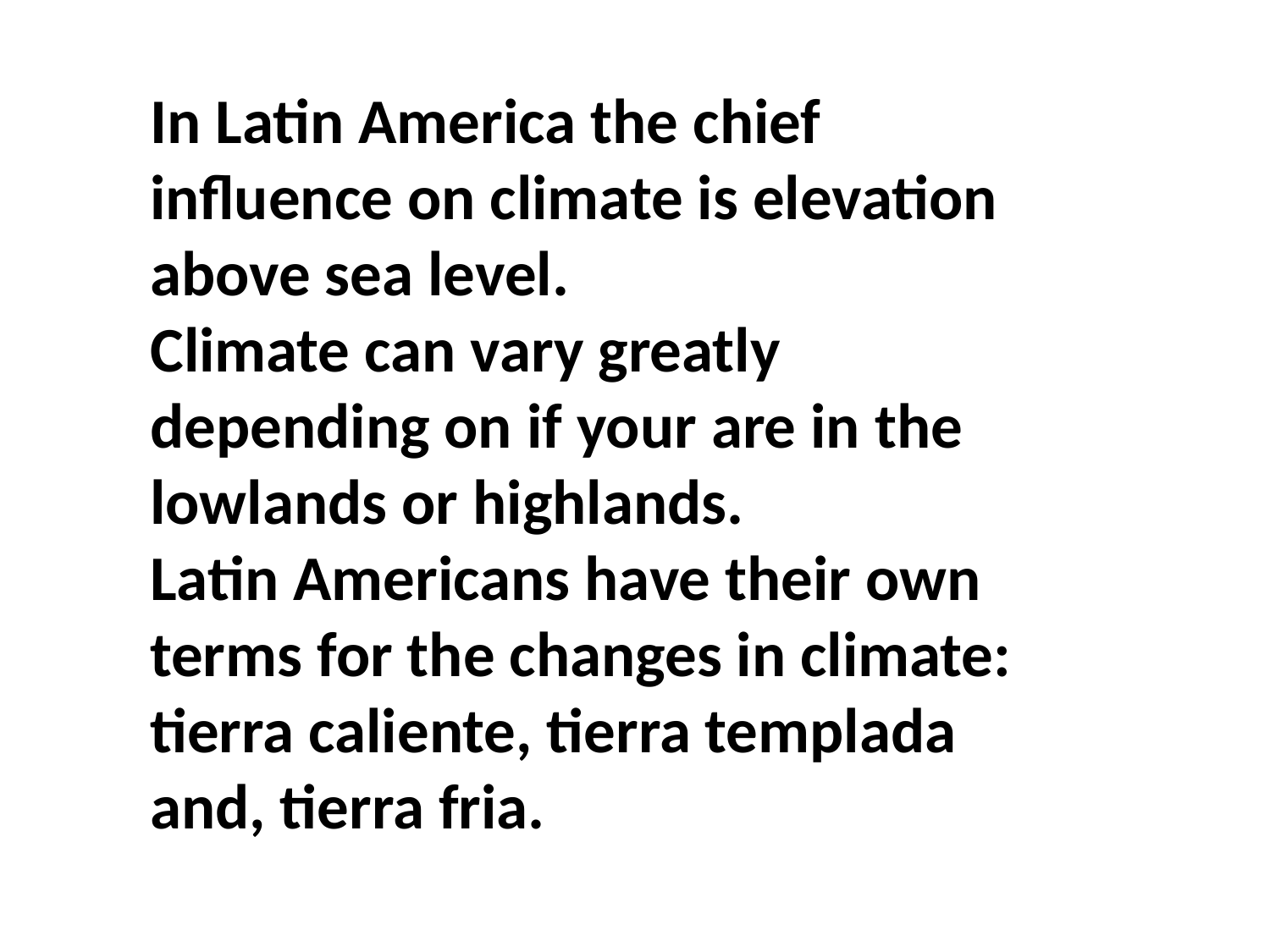

In Latin America the chief influence on climate is elevation above sea level.
Climate can vary greatly depending on if your are in the lowlands or highlands.
Latin Americans have their own terms for the changes in climate:  tierra caliente, tierra templada and, tierra fria.